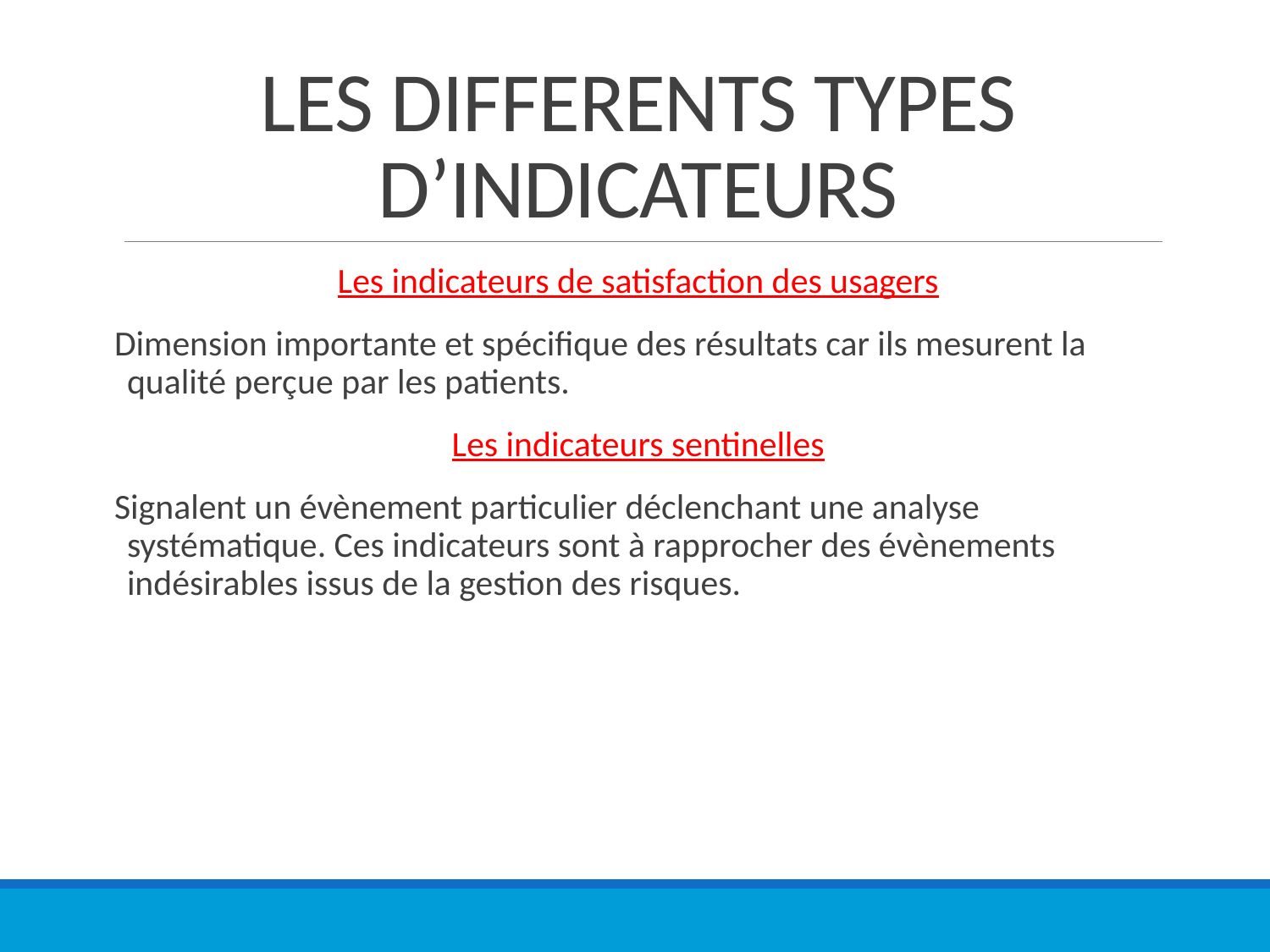

# LES DIFFERENTS TYPES D’INDICATEURS
Les indicateurs de satisfaction des usagers
Dimension importante et spécifique des résultats car ils mesurent la qualité perçue par les patients.
Les indicateurs sentinelles
Signalent un évènement particulier déclenchant une analyse systématique. Ces indicateurs sont à rapprocher des évènements indésirables issus de la gestion des risques.